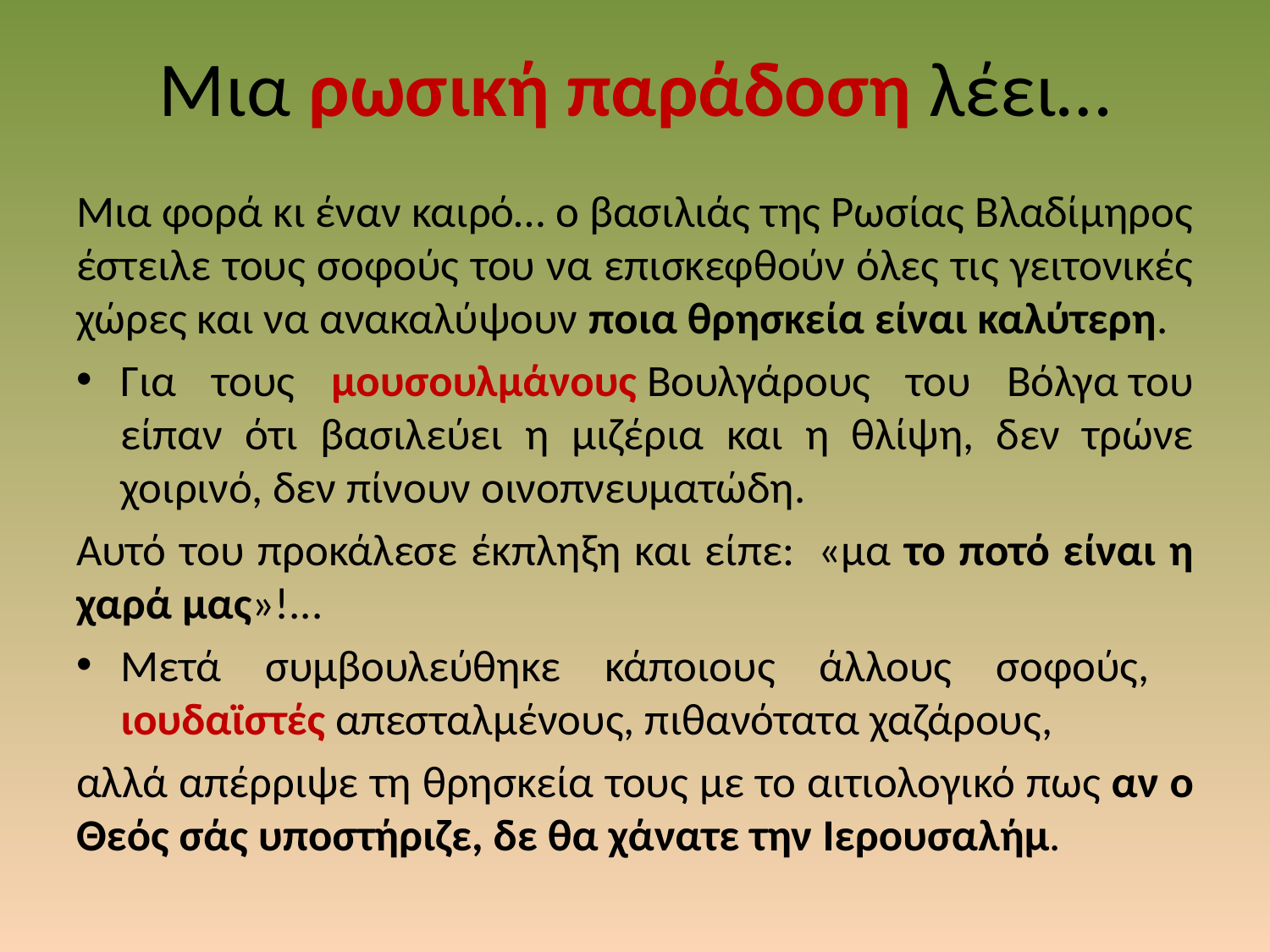

# Μια ρωσική παράδοση λέει…
Μια φορά κι έναν καιρό… ο βασιλιάς της Ρωσίας Βλαδίμηρος έστειλε τους σοφούς του να επισκεφθούν όλες τις γειτονικές χώρες και να ανακαλύψουν ποια θρησκεία είναι καλύτερη.
Για τους μουσουλμάνους Βουλγάρους του Βόλγα του είπαν ότι βασιλεύει η μιζέρια και η θλίψη, δεν τρώνε χοιρινό, δεν πίνουν οινοπνευματώδη.
Αυτό του προκάλεσε έκπληξη και είπε:  «μα το ποτό είναι η χαρά μας»!...
Μετά συμβουλεύθηκε κάποιους άλλους σοφούς,  ιουδαϊστές απεσταλμένους, πιθανότατα χαζάρους,
αλλά απέρριψε τη θρησκεία τους με το αιτιολογικό πως αν ο Θεός σάς υποστήριζε, δε θα χάνατε την Ιερουσαλήμ.